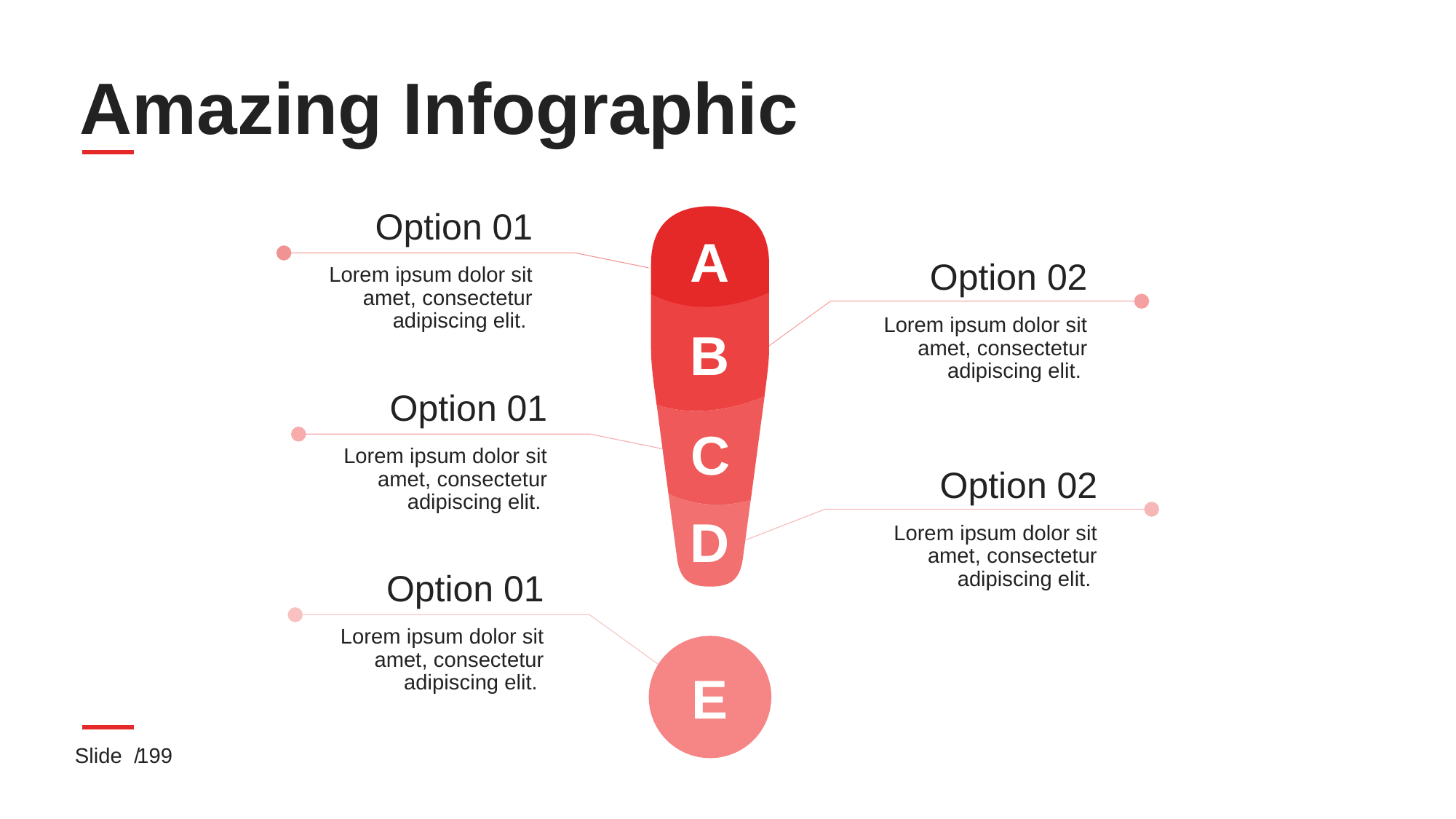

# Amazing Infographic
Option 01
Lorem ipsum dolor sit amet, consectetur adipiscing elit.
A

Option 02
Lorem ipsum dolor sit amet, consectetur adipiscing elit.
B

Option 01
Lorem ipsum dolor sit amet, consectetur adipiscing elit.
C

Option 02
Lorem ipsum dolor sit amet, consectetur adipiscing elit.
D

Option 01
Lorem ipsum dolor sit amet, consectetur adipiscing elit.

E